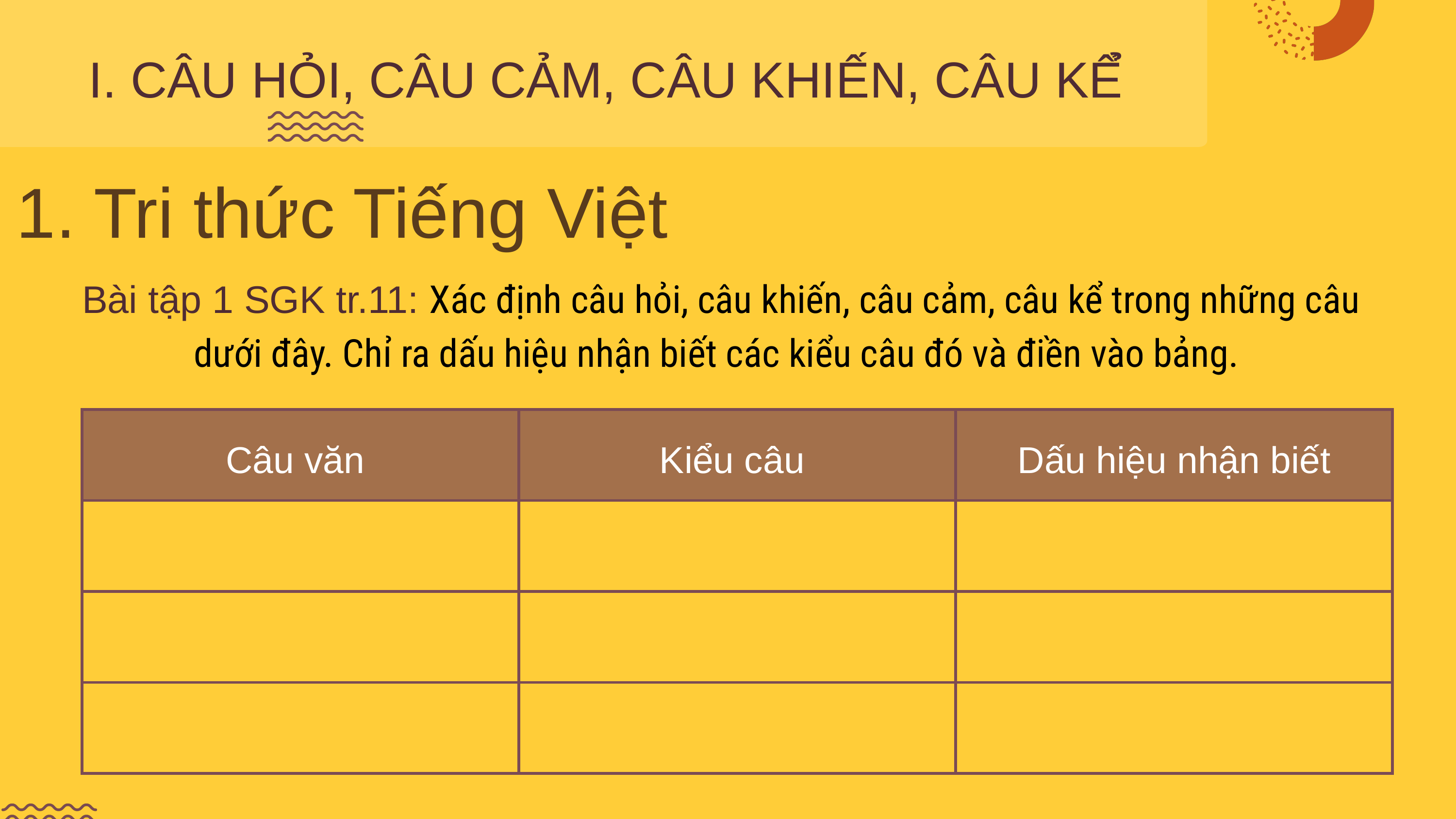

I. CÂU HỎI, CÂU CẢM, CÂU KHIẾN, CÂU KỂ̉

1. Tri thức Tiếng Việt

Bài tập 1 SGK tr.11: Xác định câu hỏi, câu khiến, câu cảm, câu kể trong những câu dưới đây. Chỉ ra dấu hiệu nhận biết các kiểu câu đó và điền vào bảng.
| Câu văn | Kiểu câu | Dấu hiệu nhận biết |
| --- | --- | --- |
|  |  |  |
|  |  |  |
|  |  |  |